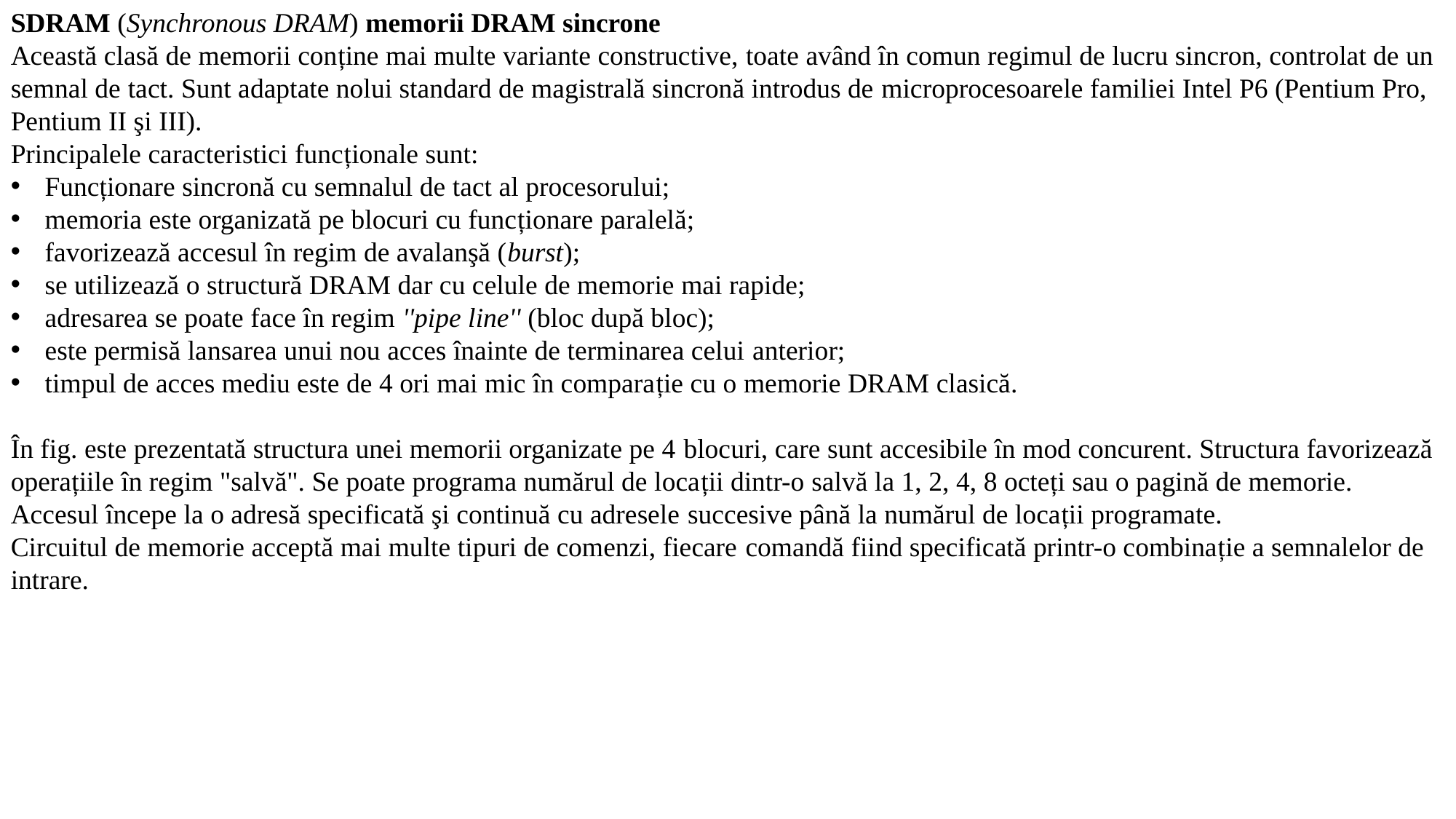

SDRAM (Synchronous DRAM) memorii DRAM sincrone
Această clasă de memorii conține mai multe variante constructive, toate având în comun regimul de lucru sincron, controlat de un semnal de tact. Sunt adaptate nolui standard de magistrală sincronă introdus de microprocesoarele familiei Intel P6 (Pentium Pro, Pentium II şi III).
Principalele caracteristici funcționale sunt:
Funcționare sincronă cu semnalul de tact al procesorului;
memoria este organizată pe blocuri cu funcționare paralelă;
favorizează accesul în regim de avalanşă (burst);
se utilizează o structură DRAM dar cu celule de memorie mai rapide;
adresarea se poate face în regim ''pipe line'' (bloc după bloc);
este permisă lansarea unui nou acces înainte de terminarea celui anterior;
timpul de acces mediu este de 4 ori mai mic în comparație cu o memorie DRAM clasică.
În fig. este prezentată structura unei memorii organizate pe 4 blocuri, care sunt accesibile în mod concurent. Structura favorizează operațiile în regim "salvă". Se poate programa numărul de locații dintr-o salvă la 1, 2, 4, 8 octeți sau o pagină de memorie.
Accesul începe la o adresă specificată şi continuă cu adresele succesive până la numărul de locații programate.
Circuitul de memorie acceptă mai multe tipuri de comenzi, fiecare comandă fiind specificată printr-o combinație a semnalelor de intrare.